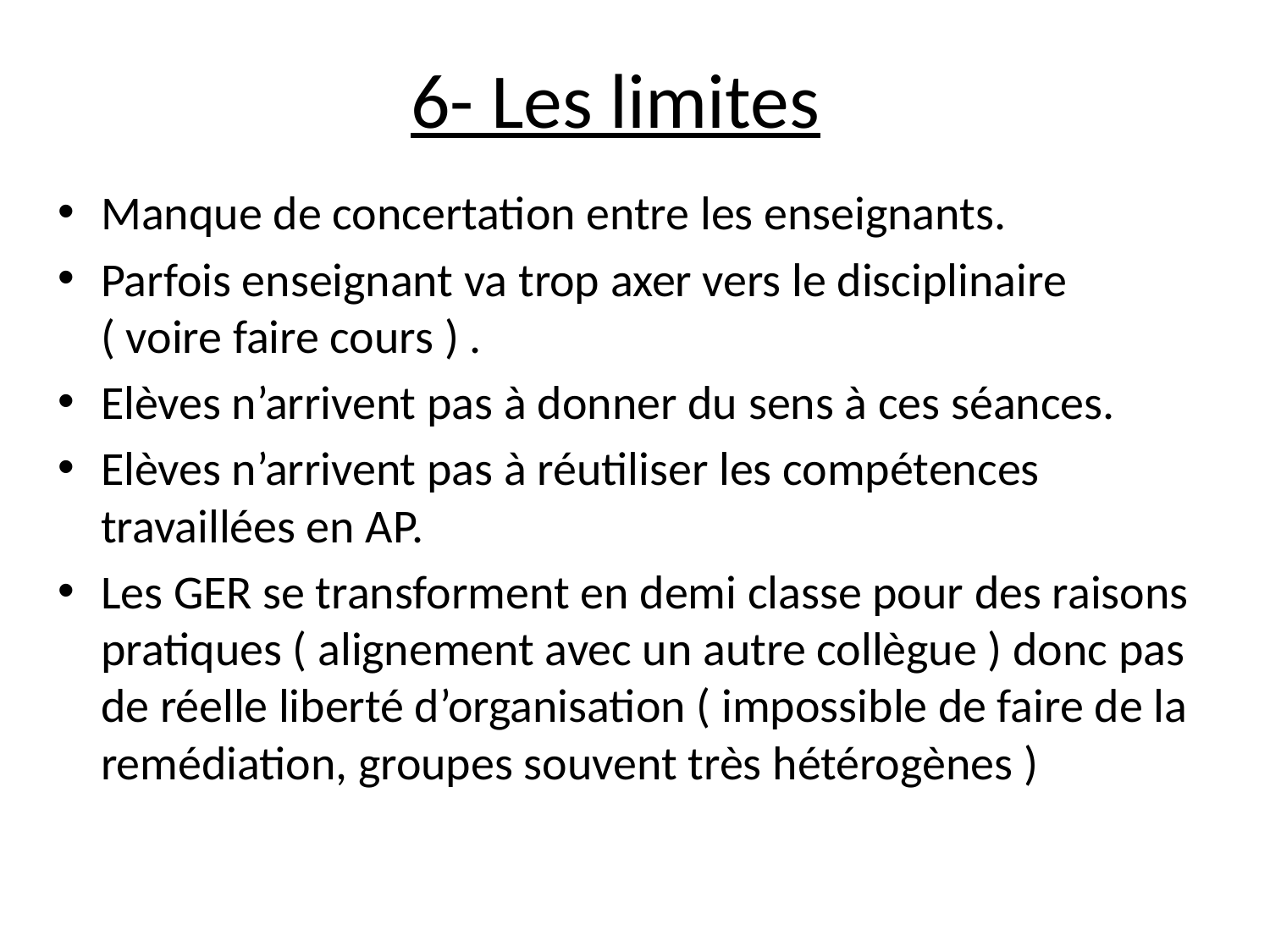

# 6- Les limites
Manque de concertation entre les enseignants.
Parfois enseignant va trop axer vers le disciplinaire ( voire faire cours ) .
Elèves n’arrivent pas à donner du sens à ces séances.
Elèves n’arrivent pas à réutiliser les compétences travaillées en AP.
Les GER se transforment en demi classe pour des raisons pratiques ( alignement avec un autre collègue ) donc pas de réelle liberté d’organisation ( impossible de faire de la remédiation, groupes souvent très hétérogènes )